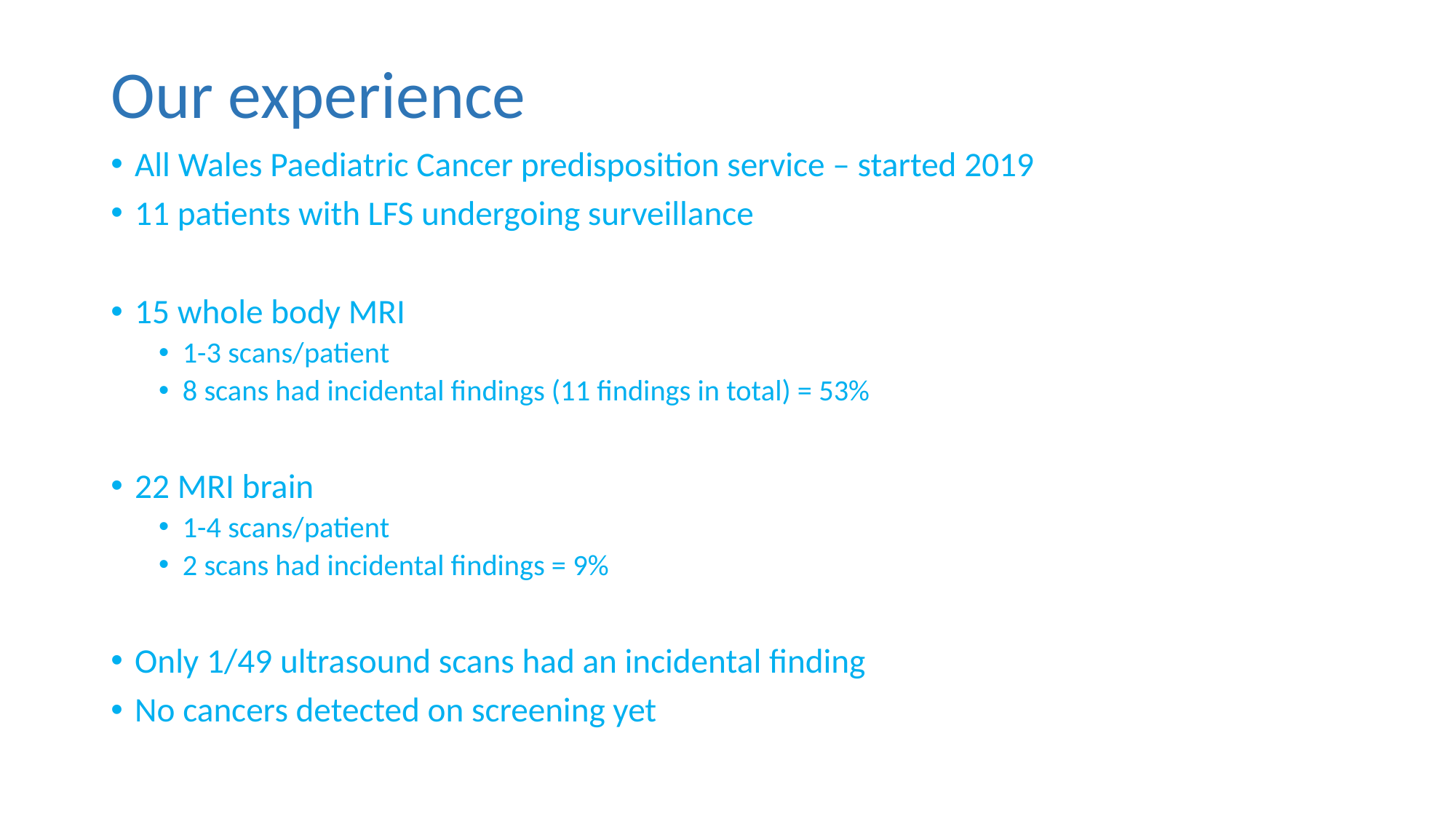

# Our experience
All Wales Paediatric Cancer predisposition service – started 2019
11 patients with LFS undergoing surveillance

15 whole body MRI
1-3 scans/patient
8 scans had incidental findings (11 findings in total) = 53%

22 MRI brain
1-4 scans/patient
2 scans had incidental findings = 9%

Only 1/49 ultrasound scans had an incidental finding
No cancers detected on screening yet